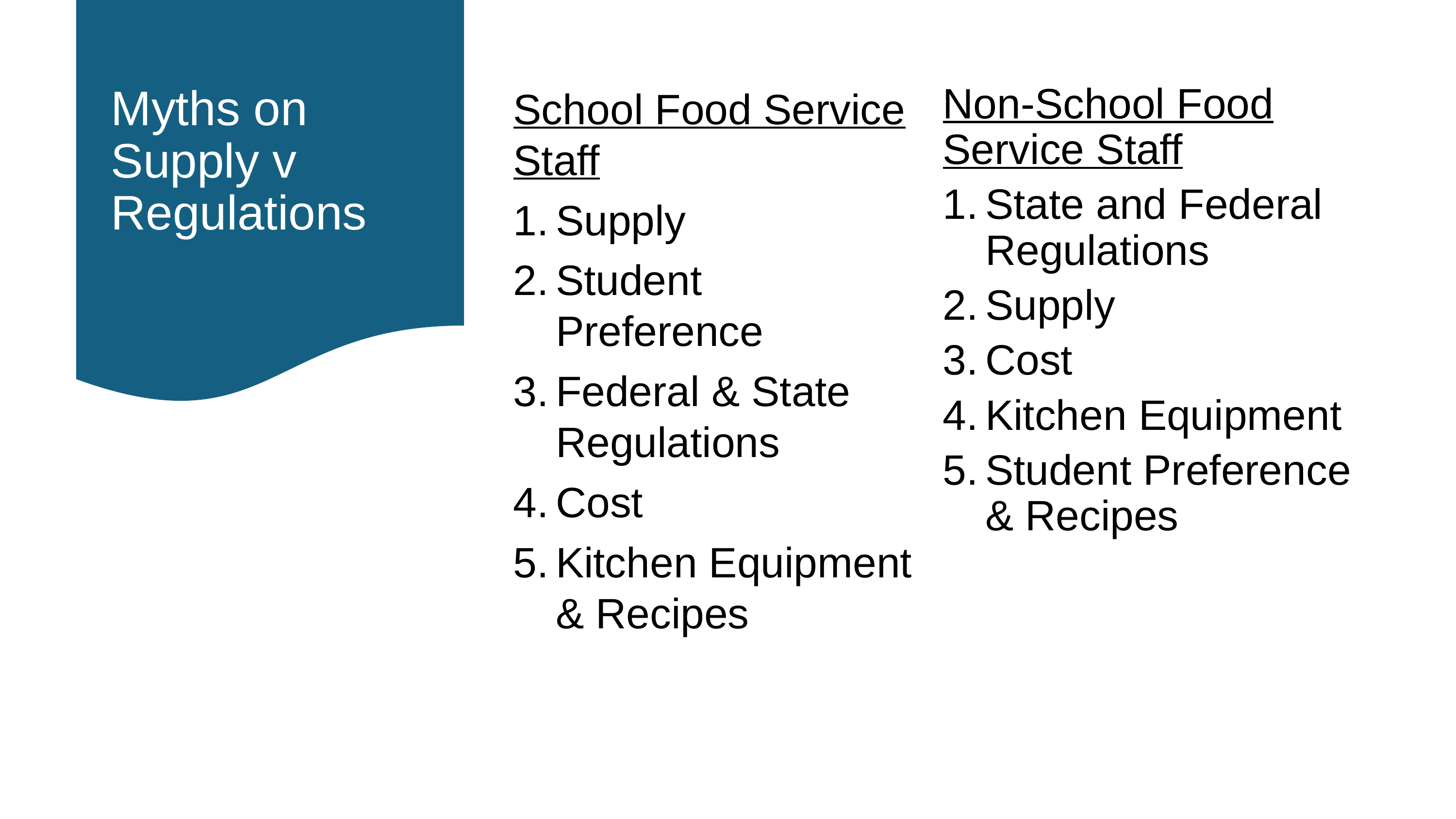

# Myths on Supply v Regulations
School Food Service Staff
Supply
Student Preference
Federal & State Regulations
Cost
Kitchen Equipment & Recipes
Non-School Food Service Staff
State and Federal Regulations
Supply
Cost
Kitchen Equipment
Student Preference & Recipes